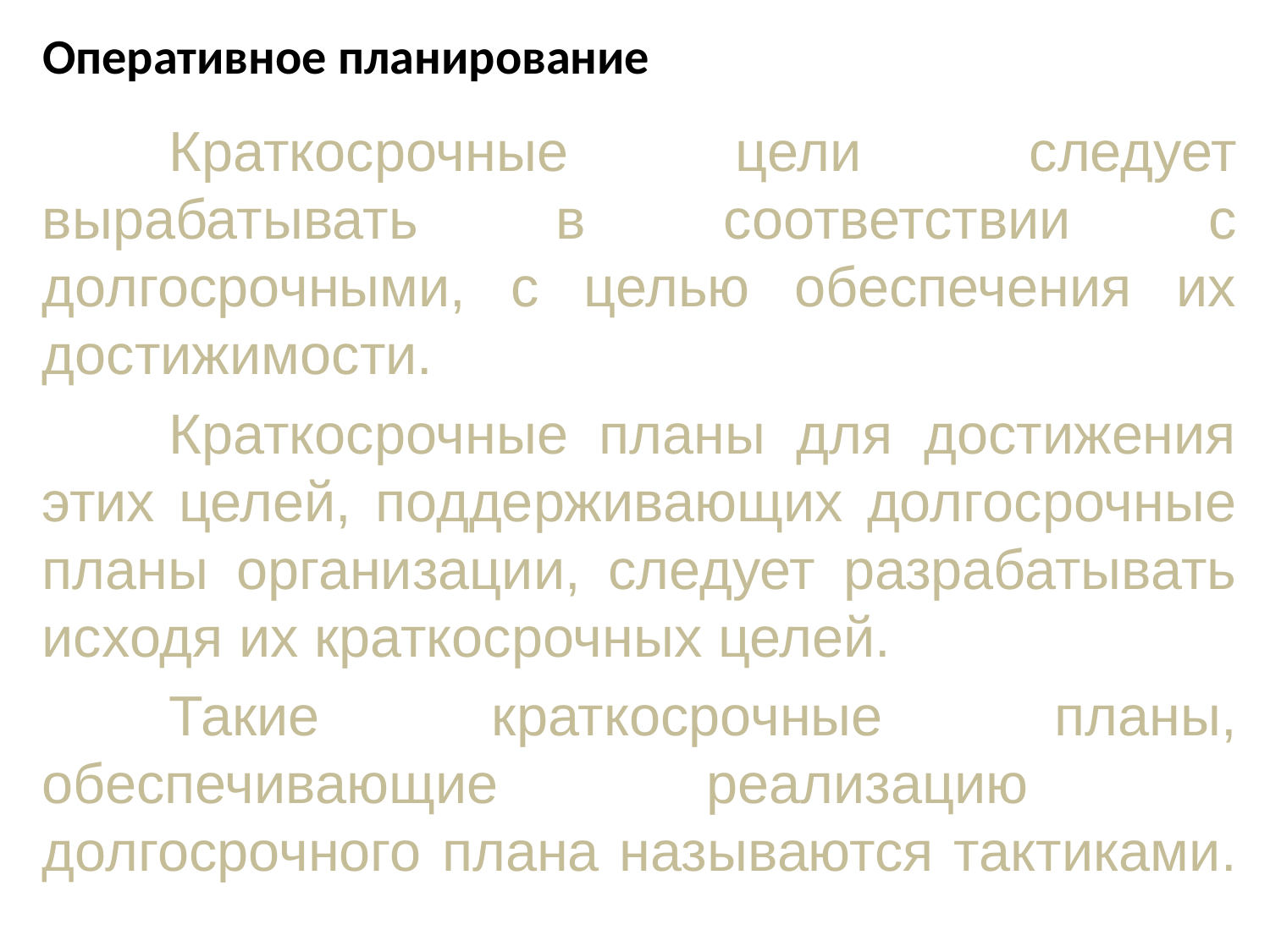

# Оперативное планирование
	Краткосрочные цели следует вырабатывать в соответствии с долгосрочными, с целью обеспечения их достижимости.
	Краткосрочные планы для достижения этих целей, поддерживающих долгосрочные планы организации, следует разрабатывать исходя их краткосрочных целей.
	Такие краткосрочные планы, обеспечивающие реализацию  долгосрочного плана называются тактиками.